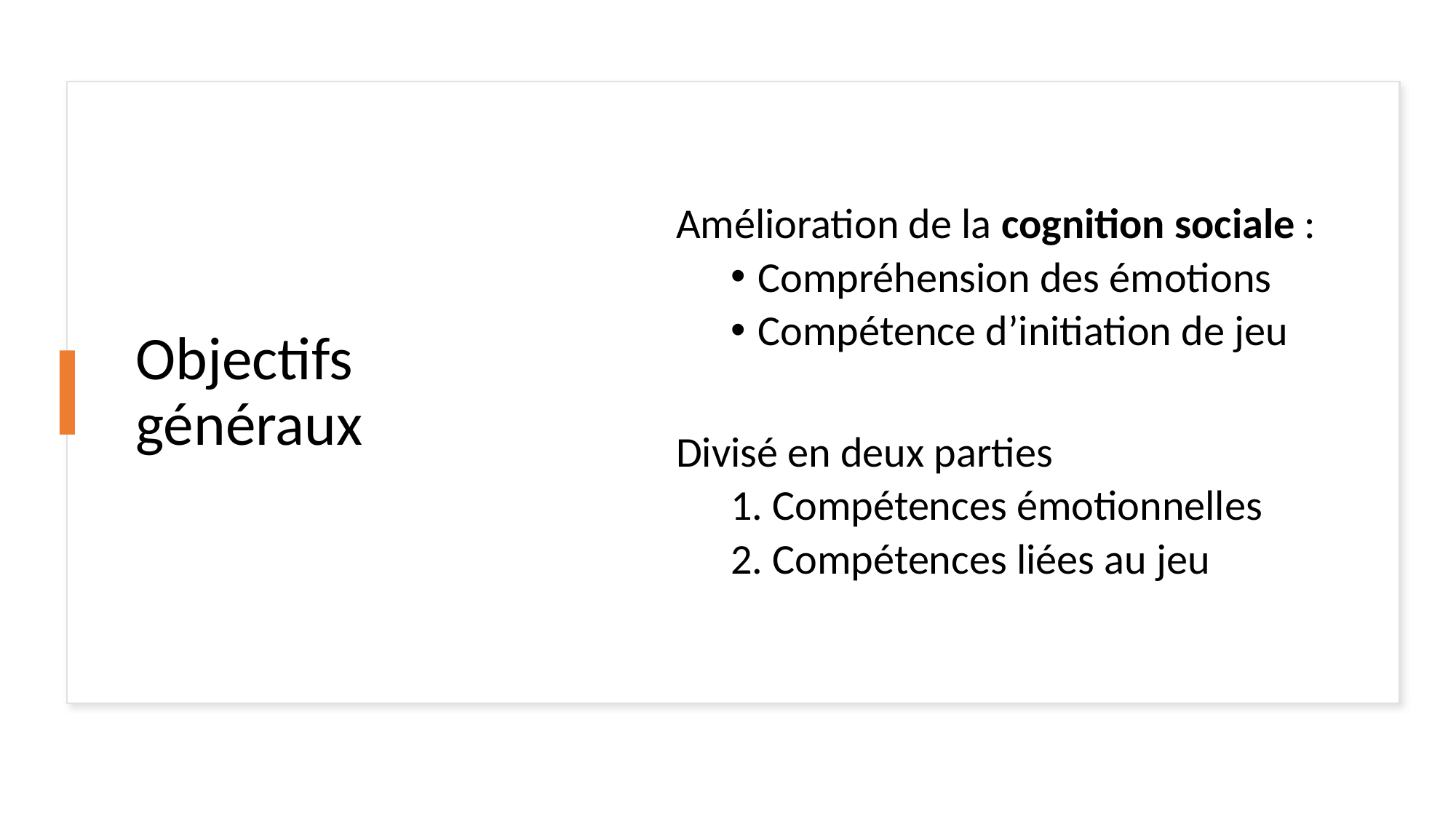

# Objectifs généraux
Amélioration de la cognition sociale :
Compréhension des émotions
Compétence d’initiation de jeu

Divisé en deux parties
1. Compétences émotionnelles
2. Compétences liées au jeu